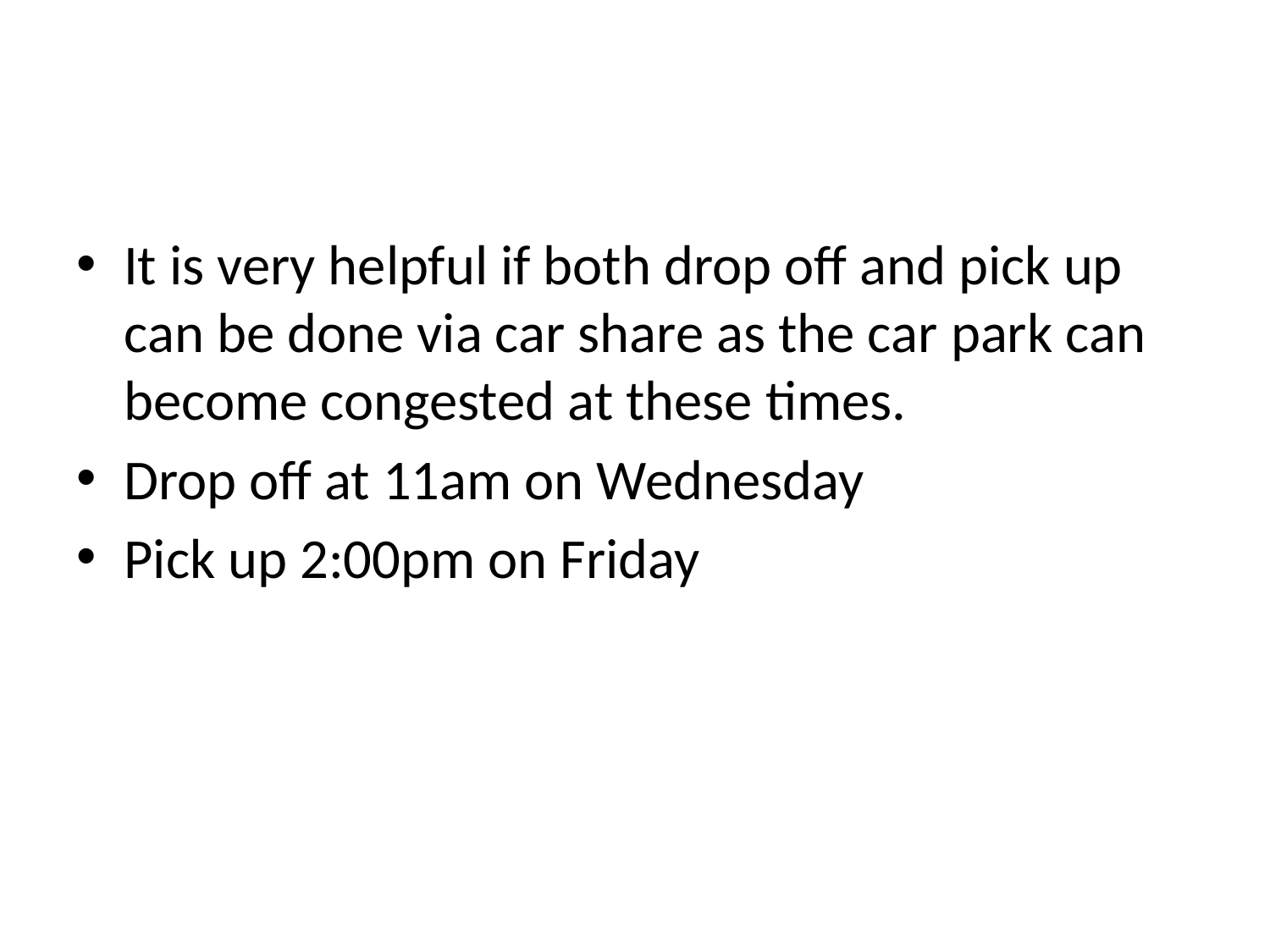

#
It is very helpful if both drop off and pick up can be done via car share as the car park can become congested at these times.
Drop off at 11am on Wednesday
Pick up 2:00pm on Friday